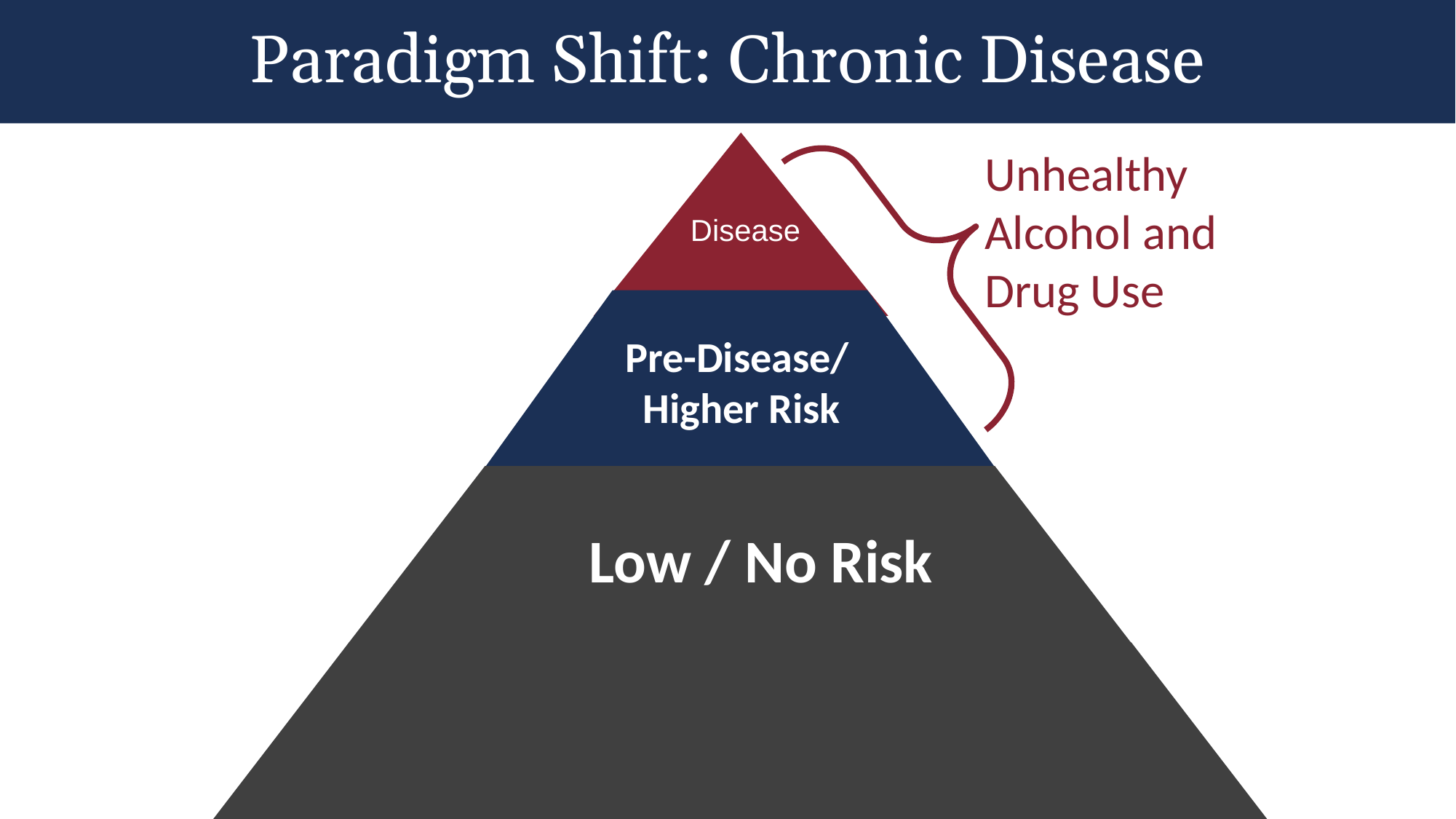

Paradigm Shift: Chronic Disease

Unhealthy
Alcohol and
Drug Use
Disease
Pre-Disease/
Higher Risk
Low / No Risk